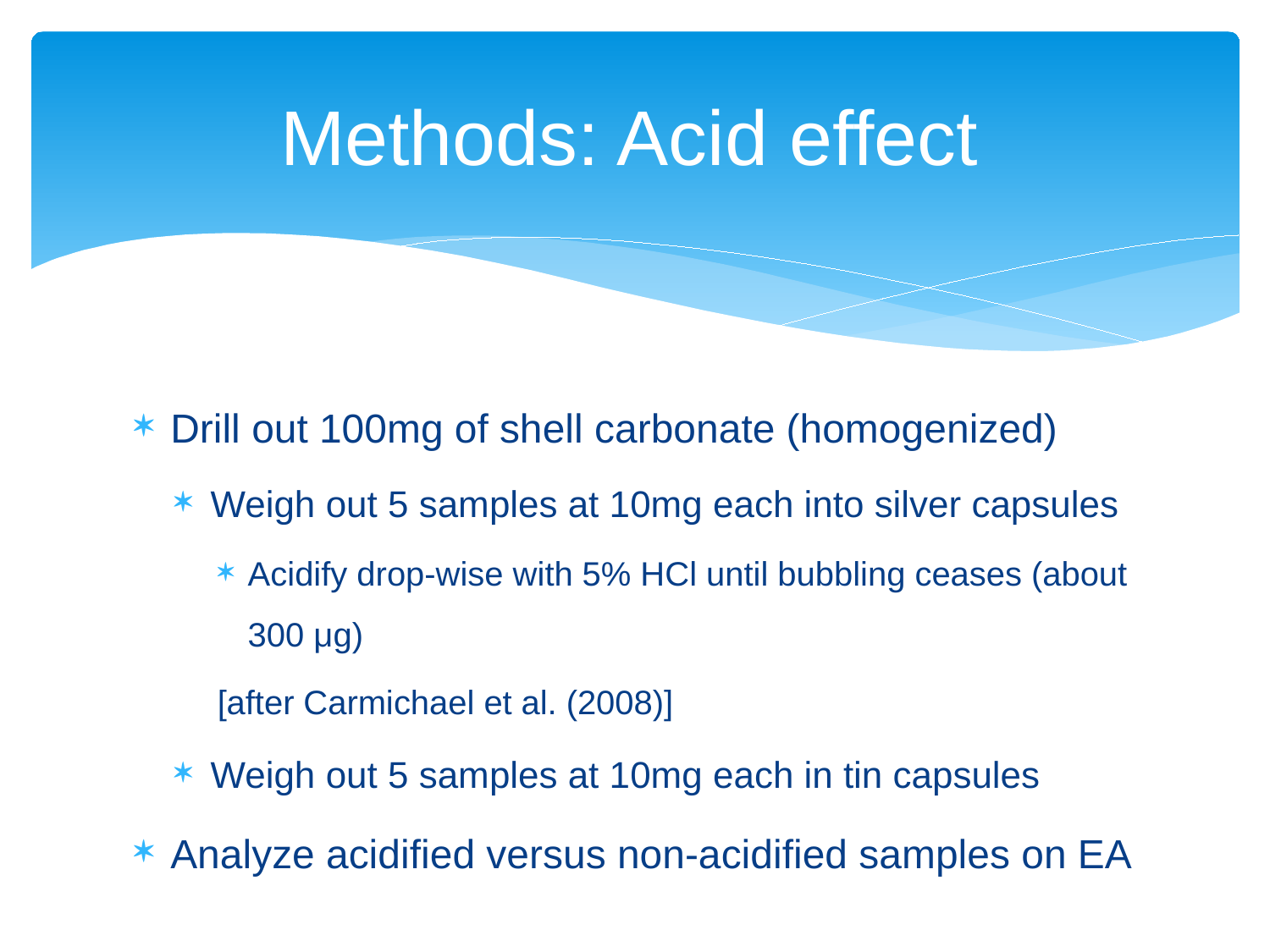

# Methods: Acid effect
Drill out 100mg of shell carbonate (homogenized)
Weigh out 5 samples at 10mg each into silver capsules
Acidify drop-wise with 5% HCl until bubbling ceases (about 300 μg)
[after Carmichael et al. (2008)]
Weigh out 5 samples at 10mg each in tin capsules
Analyze acidified versus non-acidified samples on EA